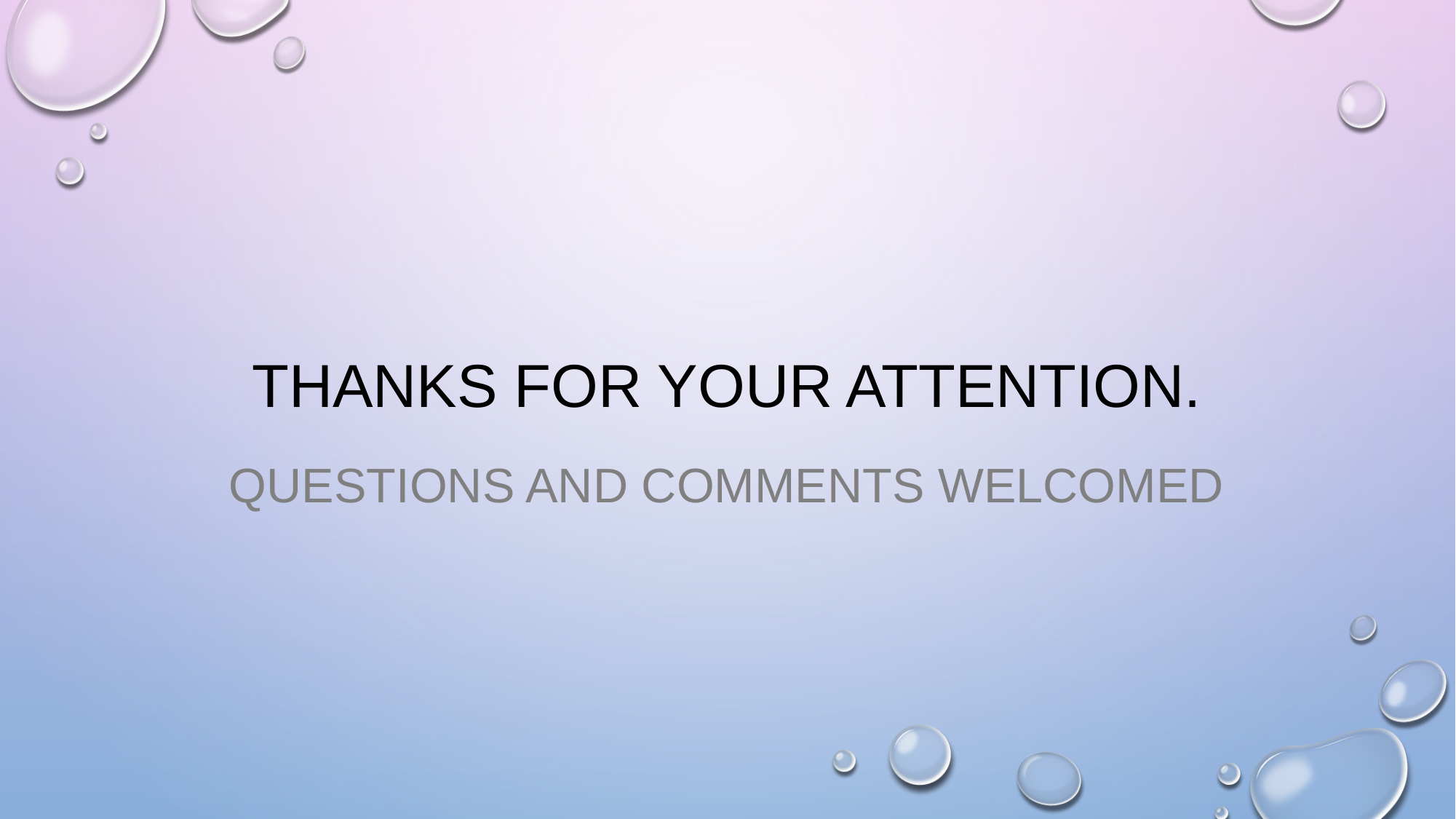

# Thanks for your attention.
Questions and Comments welcomed